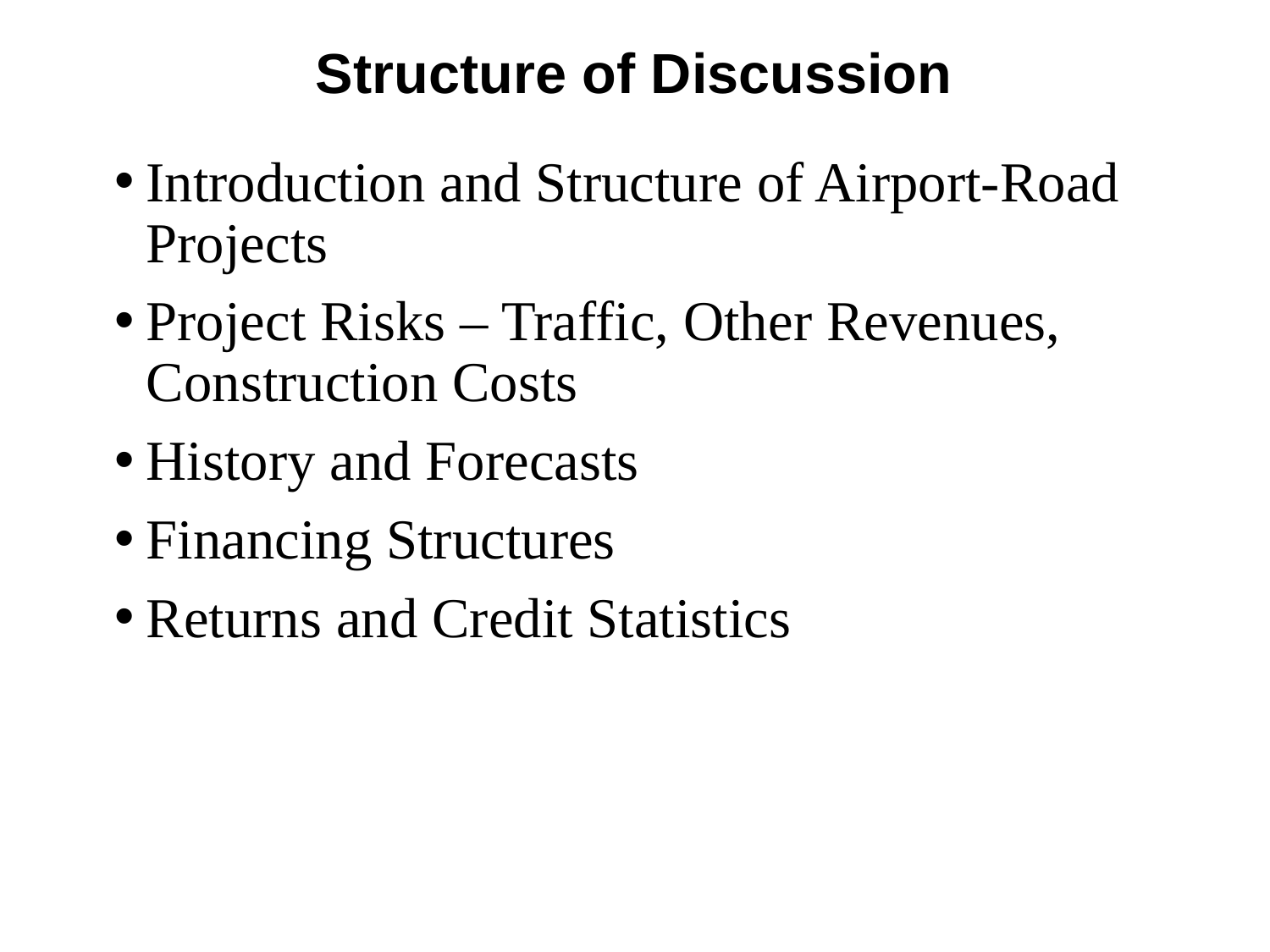

# Structure of Discussion
Introduction and Structure of Airport-Road Projects
Project Risks – Traffic, Other Revenues, Construction Costs
History and Forecasts
Financing Structures
Returns and Credit Statistics